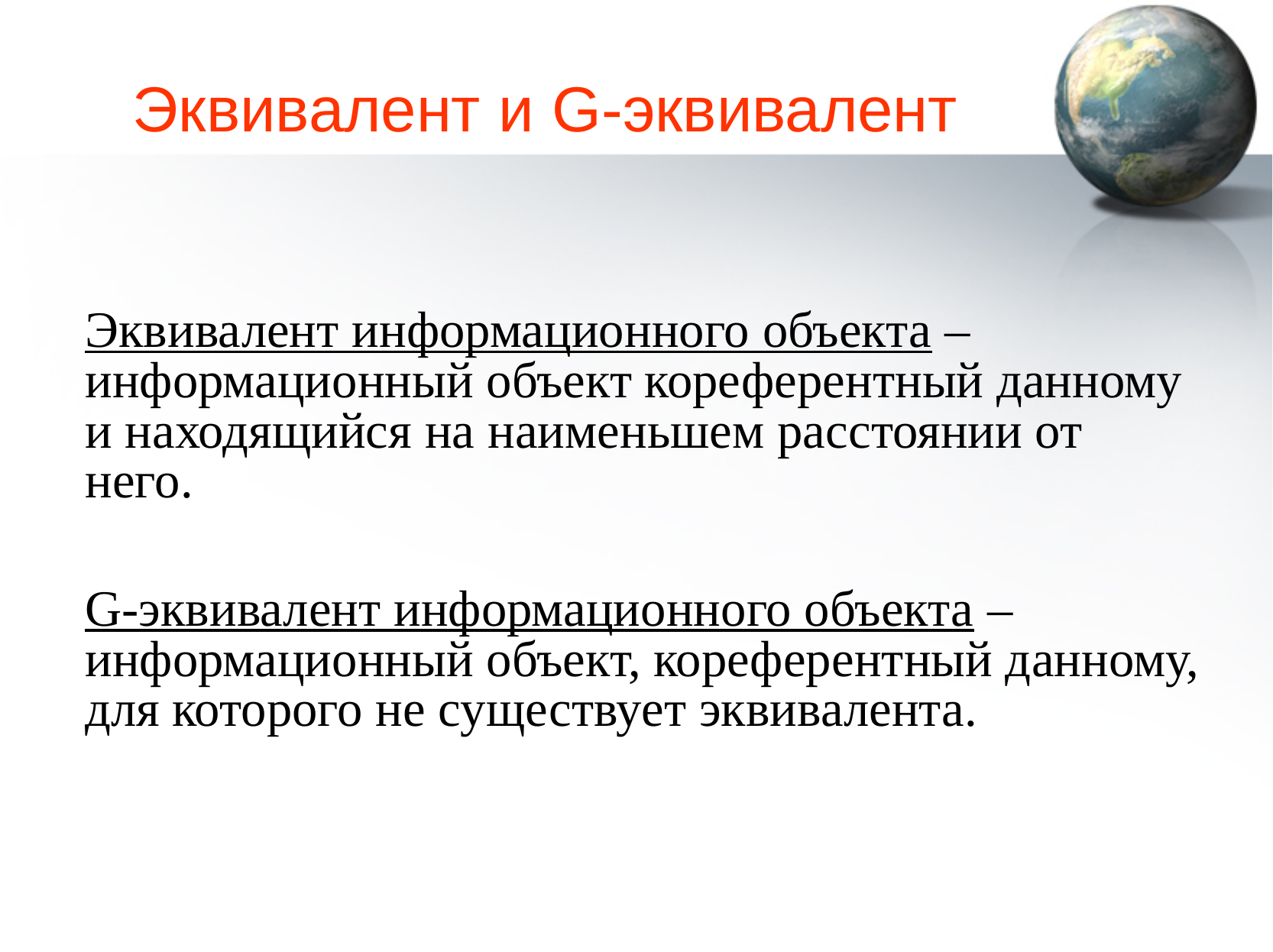

# Эквивалент и G-эквивалент

Эквивалент информационного объекта ‒ информационный объект кореферентный данному и находящийся на наименьшем расстоянии от него.

G-эквивалент информационного объекта ‒ информационный объект, кореферентный данному, для которого не существует эквивалента.